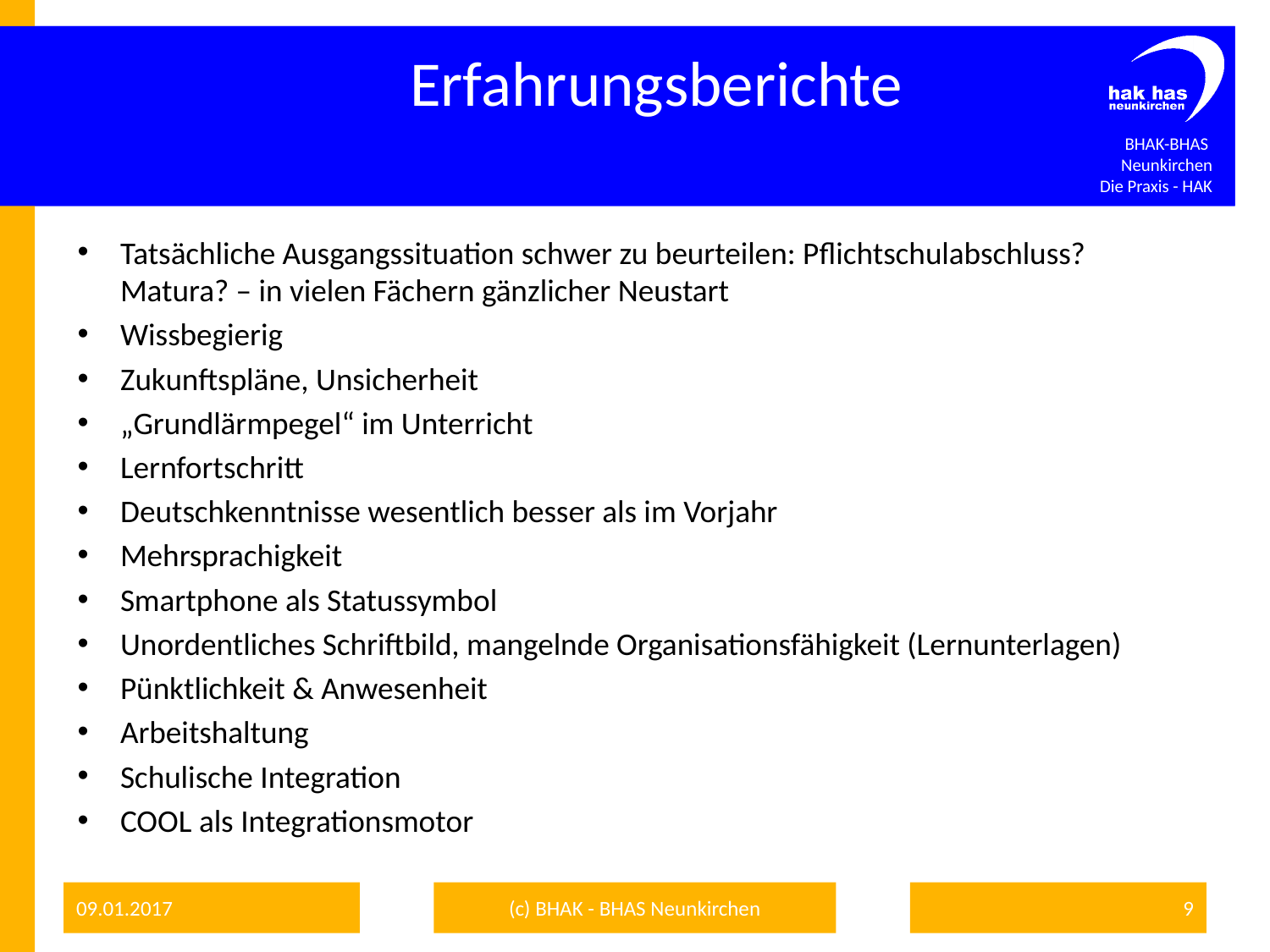

# Erfahrungsberichte
Tatsächliche Ausgangssituation schwer zu beurteilen: Pflichtschulabschluss? Matura? – in vielen Fächern gänzlicher Neustart
Wissbegierig
Zukunftspläne, Unsicherheit
„Grundlärmpegel“ im Unterricht
Lernfortschritt
Deutschkenntnisse wesentlich besser als im Vorjahr
Mehrsprachigkeit
Smartphone als Statussymbol
Unordentliches Schriftbild, mangelnde Organisationsfähigkeit (Lernunterlagen)
Pünktlichkeit & Anwesenheit
Arbeitshaltung
Schulische Integration
COOL als Integrationsmotor
09.01.2017
(c) BHAK - BHAS Neunkirchen
9